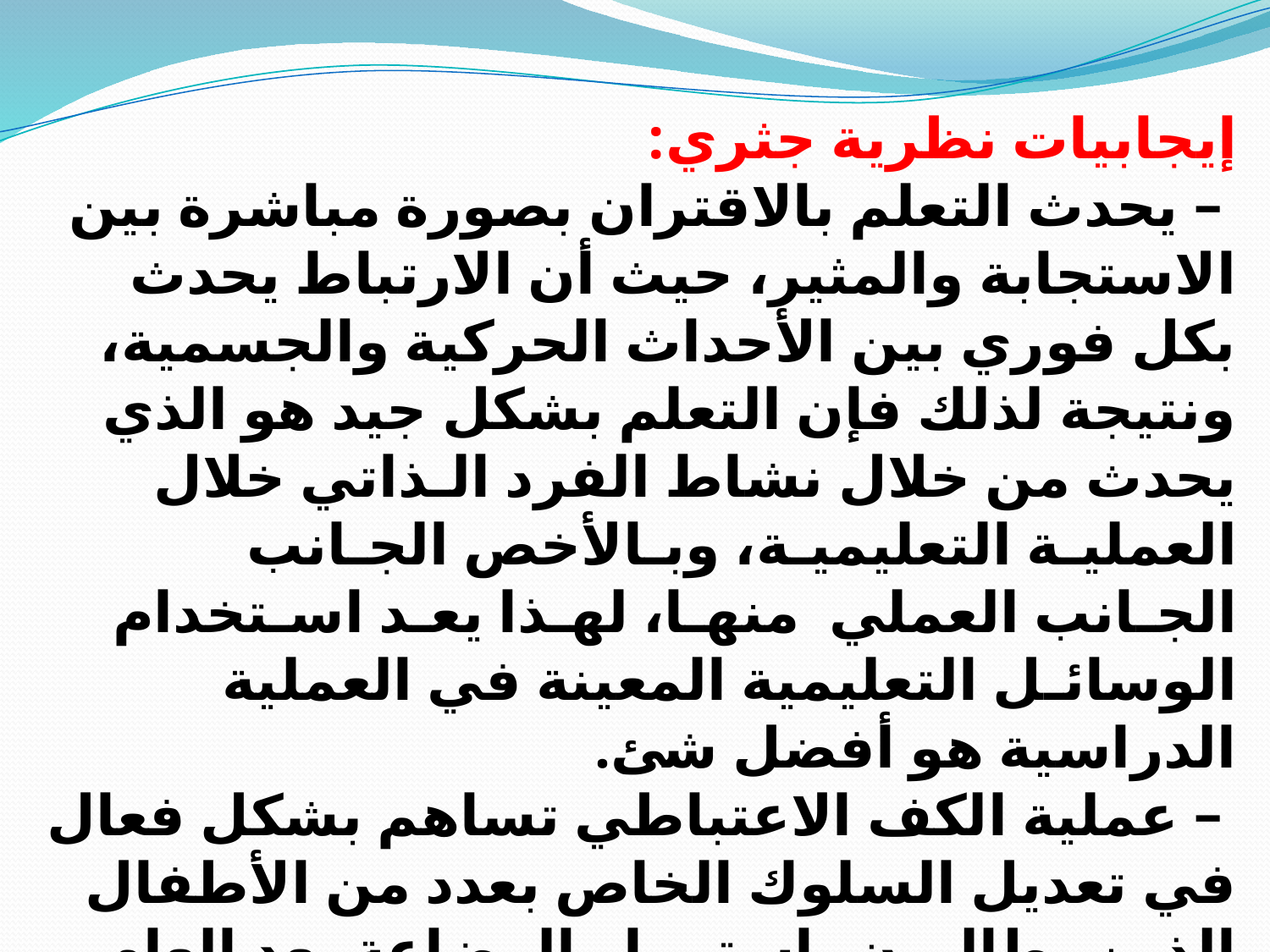

إيجابيات نظرية جثري:
 – يحدث التعلم بالاقتران بصورة مباشرة بين الاستجابة والمثير، حيث أن الارتباط يحدث بكل فوري بين الأحداث الحركية والجسمية، ونتيجة لذلك فإن التعلم بشكل جيد هو الذي يحدث من خلال نشاط الفرد الـذاتي خلال العمليـة التعليميـة، وبـالأخص الجـانب الجـانب العملي  منهـا، لهـذا يعـد اسـتخدام الوسائـل التعليمية المعينة في العملية الدراسية هو أفضل شئ.
 – عملية الكف الاعتباطي تساهم بشكل فعال في تعديل السلوك الخاص بعدد من الأطفال الذين يطالبون باستمرار الرضاعة بعد العام الثاني ،أو الذين يعانون من خوف غير مبرر من الأماكن المظلمة، أو أي أسلوب آخر من الأساليب السلوكية الغير سوية.